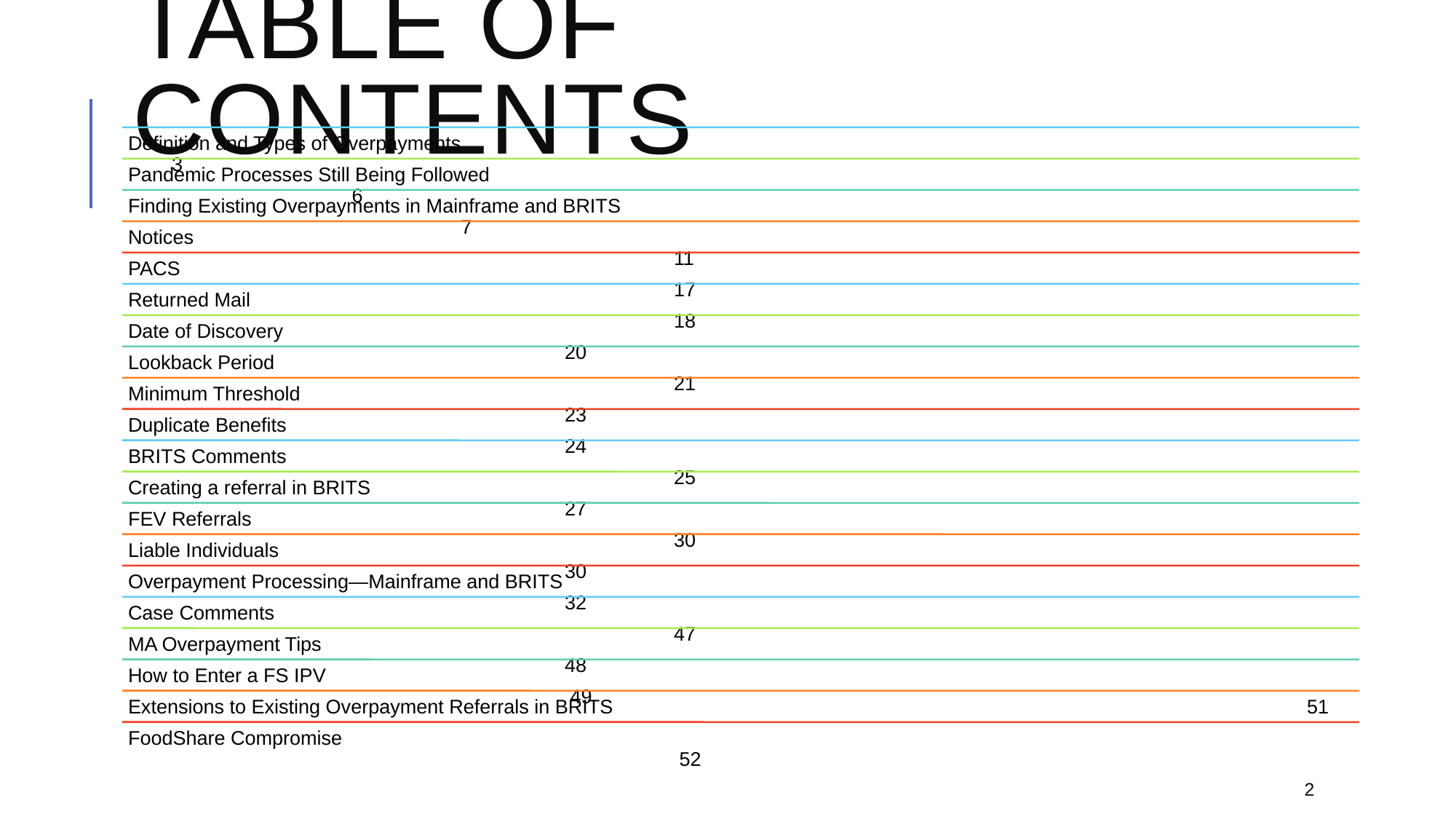

# Table of Contents
Definition and Types of Overpayments                                                                                                        			             3
Pandemic Processes Still Being Followed                                              								 6
Finding Existing Overpayments in Mainframe and BRITS										 7
Notices 																11
PACS 																17
Returned Mail 															18
Date of Discovery 														20
Lookback Period 															21
Minimum Threshold 														23
Duplicate Benefits 														24
BRITS Comments 															25
Creating a referral in BRITS 													27
FEV Referrals 															30
Liable Individuals 														30
Overpayment Processing—Mainframe and BRITS 											32
Case Comments 															47
MA Overpayment Tips														48
How to Enter a FS IPV														 49
Extensions to Existing Overpayment Referrals in BRITS                                                                                                                               51
FoodShare Compromise 														 52
2